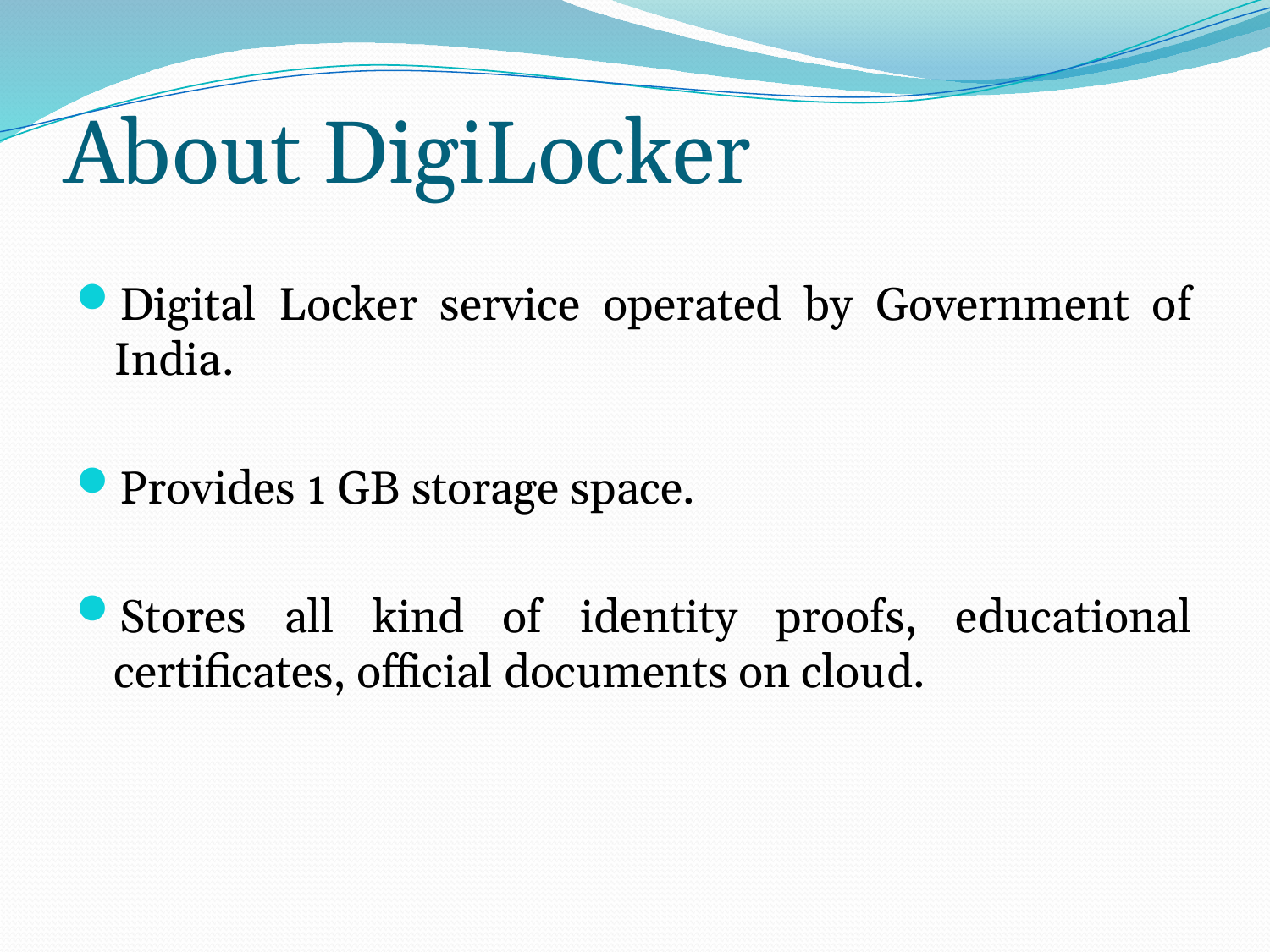

# About DigiLocker
Digital Locker service operated by Government of India.

Provides 1 GB storage space.

Stores all kind of identity proofs, educational certificates, official documents on cloud.